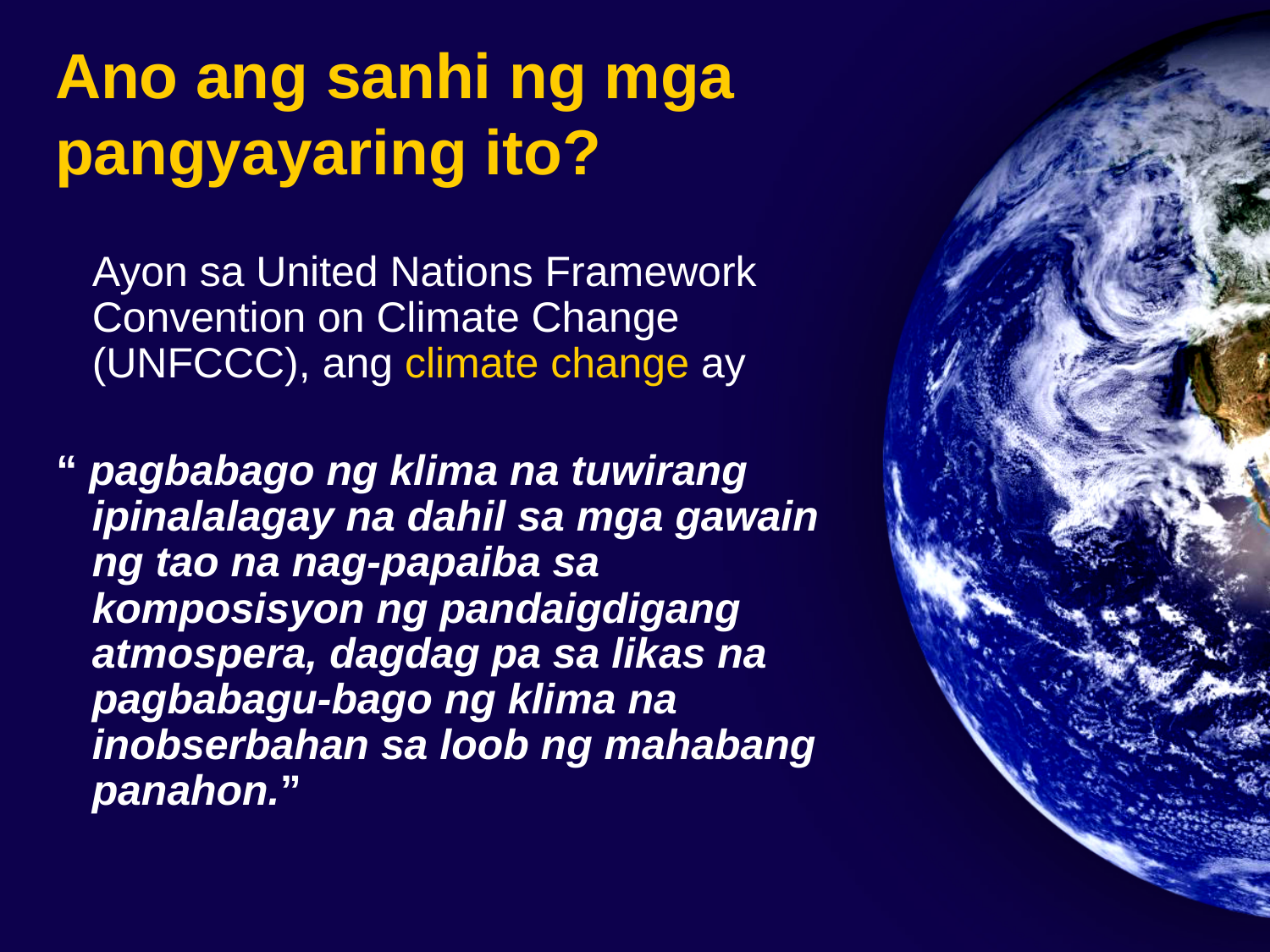

# Ano ang sanhi ng mga pangyayaring ito?
	Ayon sa United Nations Framework Convention on Climate Change (UNFCCC), ang climate change ay

 “ pagbabago ng klima na tuwirang ipinalalagay na dahil sa mga gawain ng tao na nag-papaiba sa komposisyon ng pandaigdigang atmospera, dagdag pa sa likas na pagbabagu-bago ng klima na inobserbahan sa loob ng mahabang panahon.”